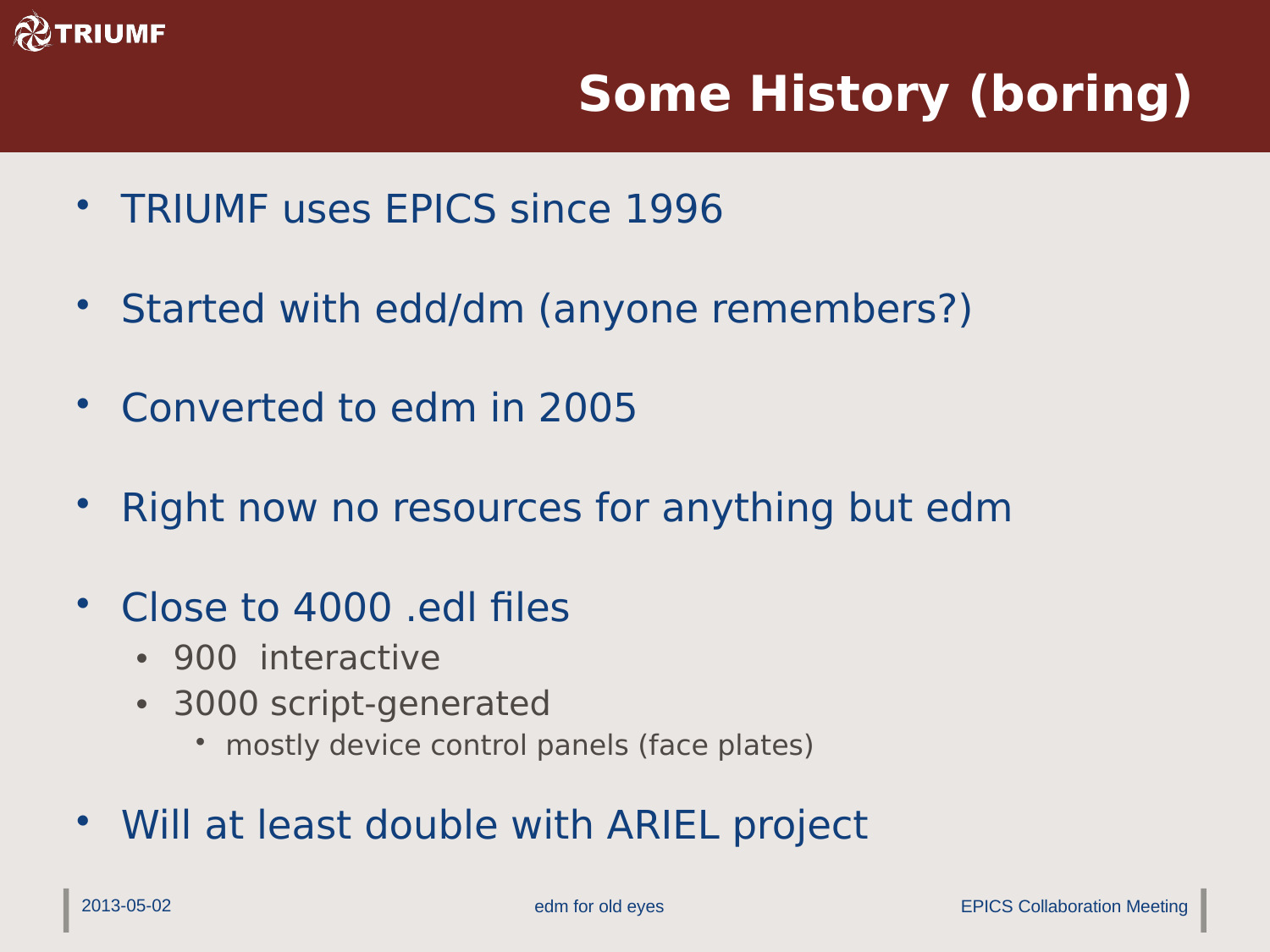

# Some History (boring)
TRIUMF uses EPICS since 1996
Started with edd/dm (anyone remembers?)
Converted to edm in 2005
Right now no resources for anything but edm
Close to 4000 .edl files
900  interactive
3000 script-generated
mostly device control panels (face plates)
Will at least double with ARIEL project

2013-05-02
edm for old eyes
EPICS Collaboration Meeting